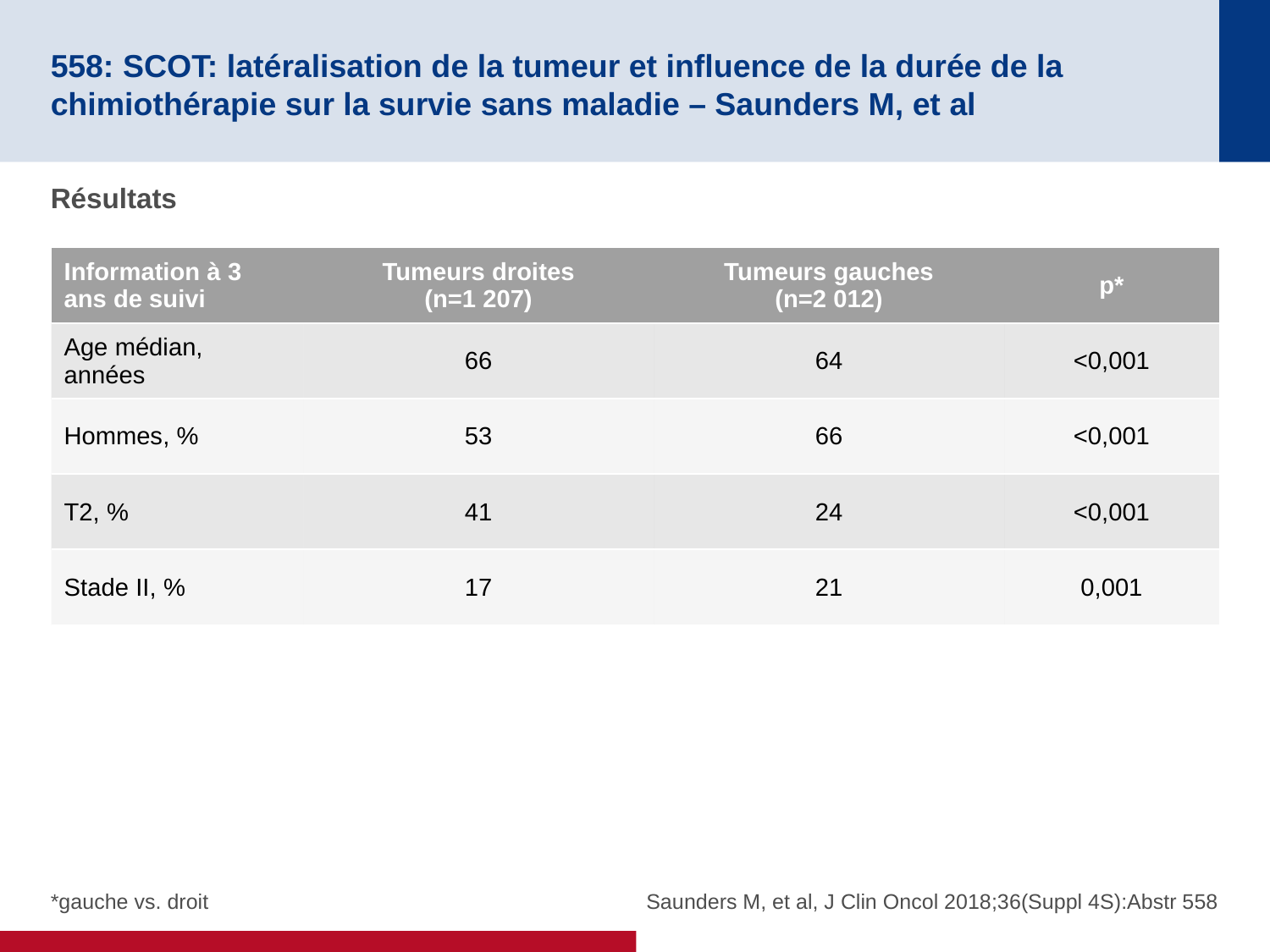

# 558: SCOT: latéralisation de la tumeur et influence de la durée de la chimiothérapie sur la survie sans maladie – Saunders M, et al
Résultats

| Information à 3 ans de suivi | Tumeurs droites (n=1 207) | Tumeurs gauches (n=2 012) | p\* |
| --- | --- | --- | --- |
| Age médian, années | 66 | 64 | <0,001 |
| Hommes, % | 53 | 66 | <0,001 |
| T2, % | 41 | 24 | <0,001 |
| Stade II, % | 17 | 21 | 0,001 |
*gauche vs. droit
Saunders M, et al, J Clin Oncol 2018;36(Suppl 4S):Abstr 558